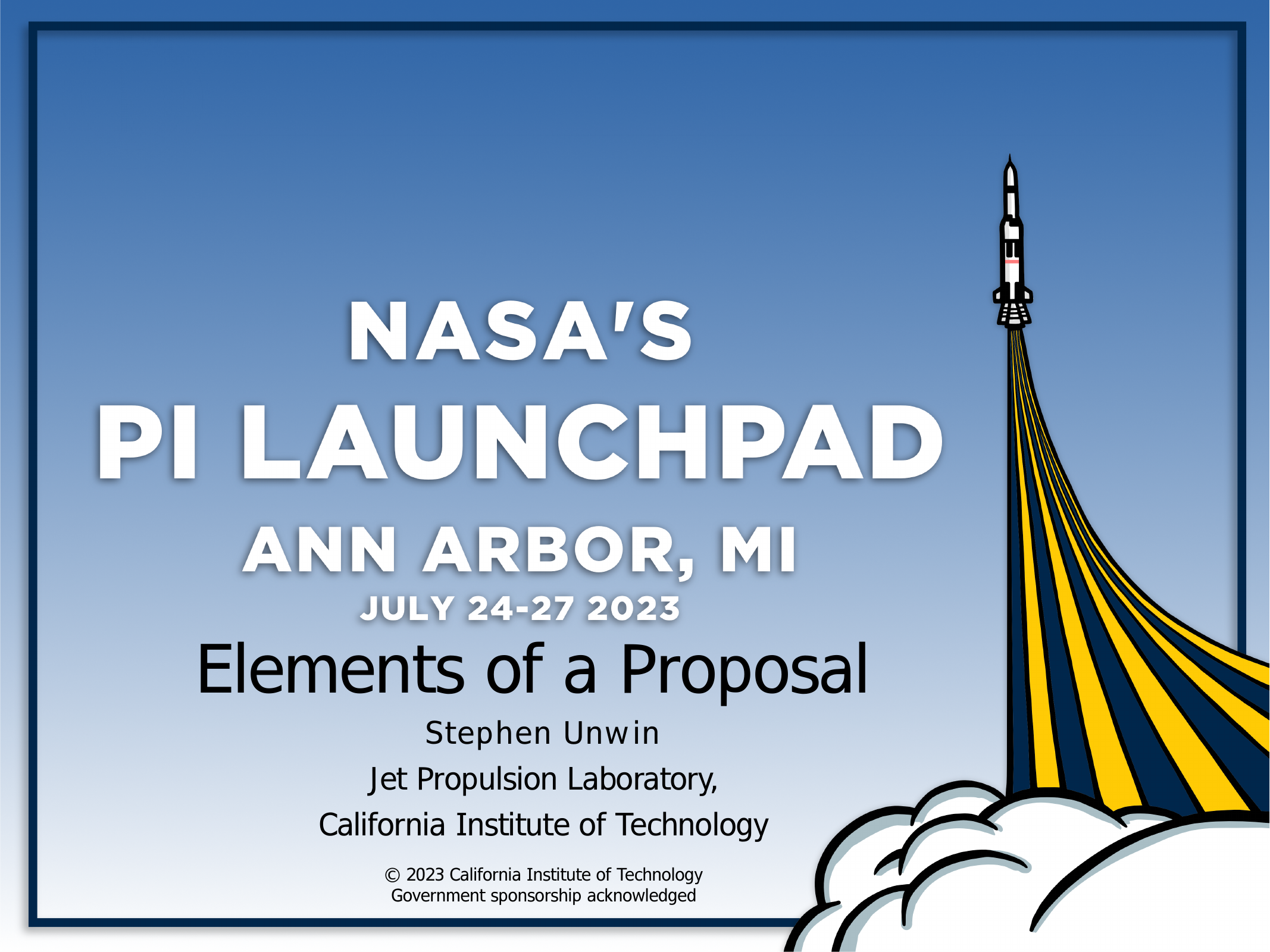

# Elements of a Proposal
Stephen Unwin
Jet Propulsion Laboratory,
California Institute of Technology

© 2023 California Institute of Technology
Government sponsorship acknowledged